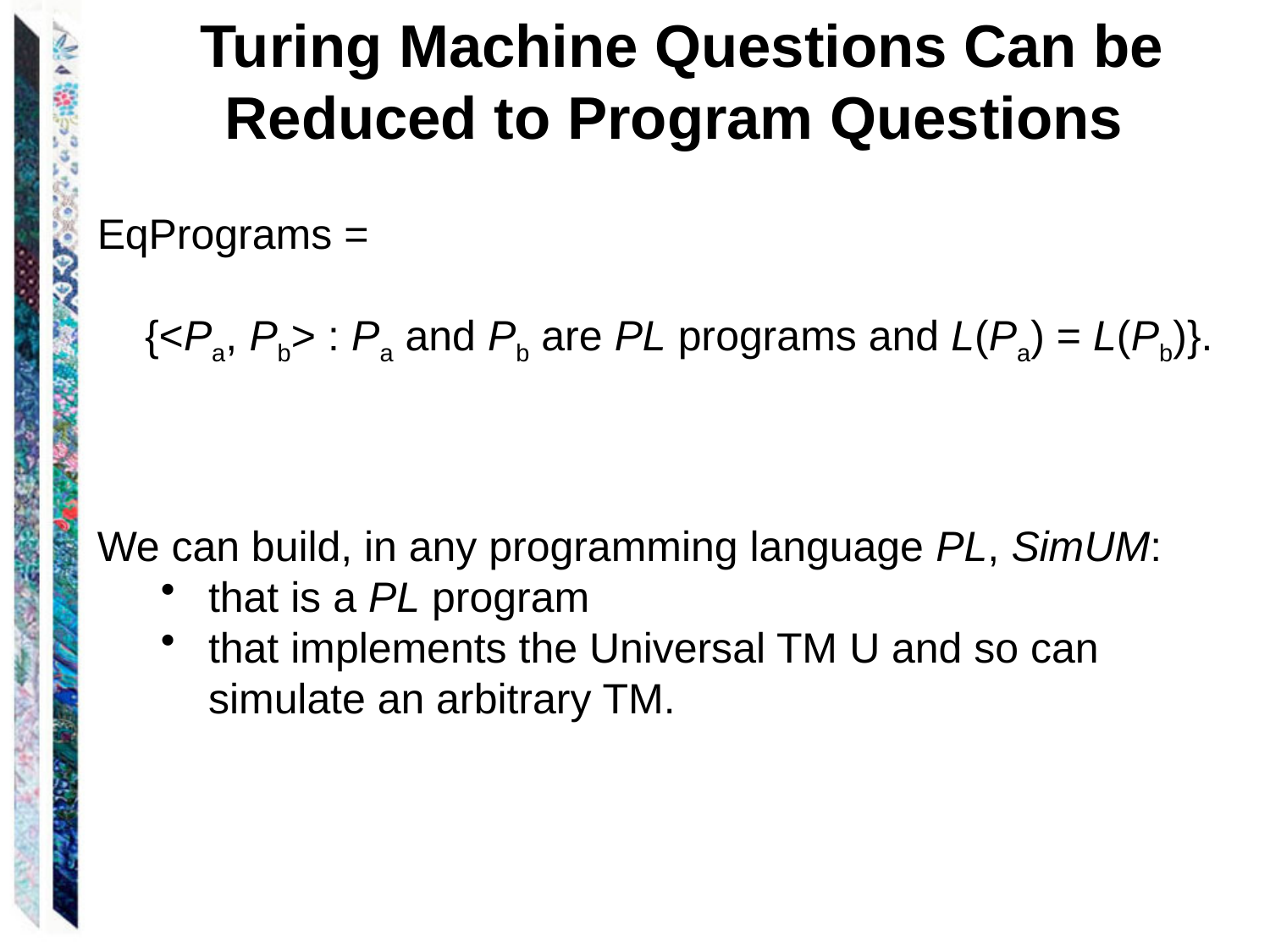

Turing Machine Questions Can be Reduced to Program Questions
EqPrograms =

	{<Pa, Pb> : Pa and Pb are PL programs and L(Pa) = L(Pb)}.

We can build, in any programming language PL, SimUM:
that is a PL program
that implements the Universal TM U and so can simulate an arbitrary TM.